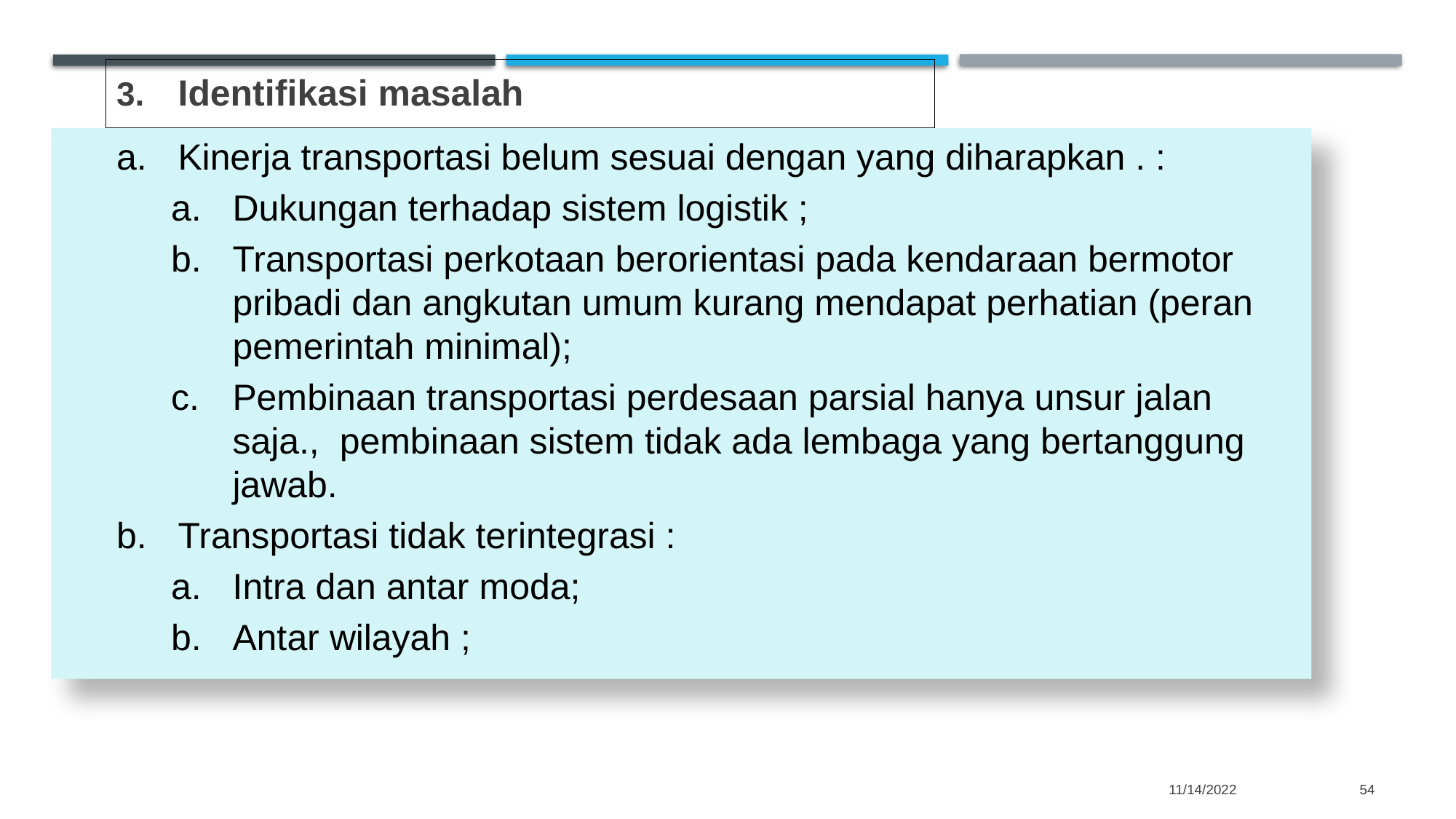

Identifikasi masalah

Kinerja transportasi belum sesuai dengan yang diharapkan . :
Dukungan terhadap sistem logistik ;
Transportasi perkotaan berorientasi pada kendaraan bermotor pribadi dan angkutan umum kurang mendapat perhatian (peran pemerintah minimal);
Pembinaan transportasi perdesaan parsial hanya unsur jalan saja.,  pembinaan sistem tidak ada lembaga yang bertanggung jawab.
Transportasi tidak terintegrasi :
Intra dan antar moda;
Antar wilayah ;

11/14/2022
54